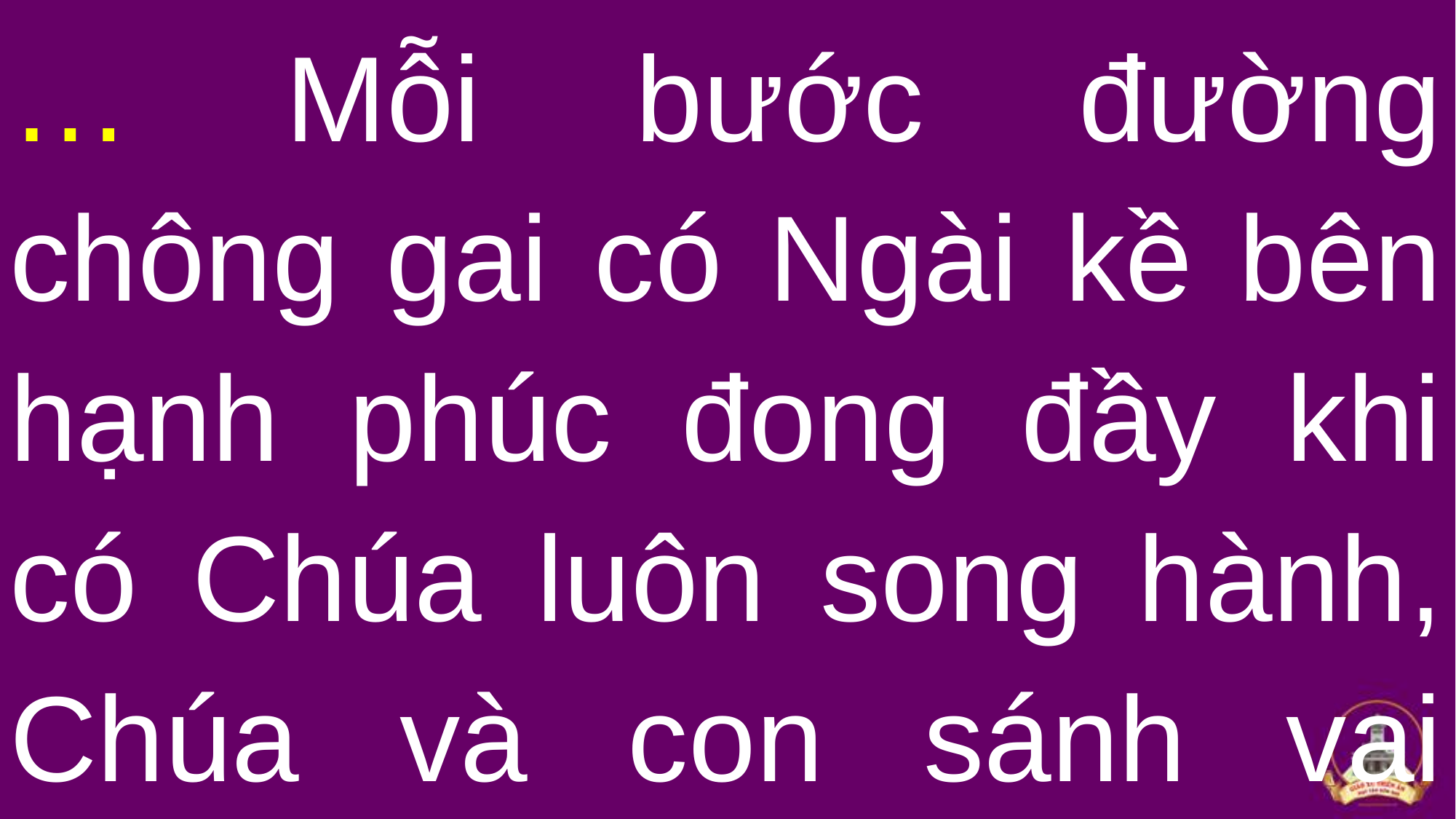

… Mỗi bước đường chông gai có Ngài kề bên hạnh phúc đong đầy khi có Chúa luôn song hành, Chúa và con sánh vai cùng đi.